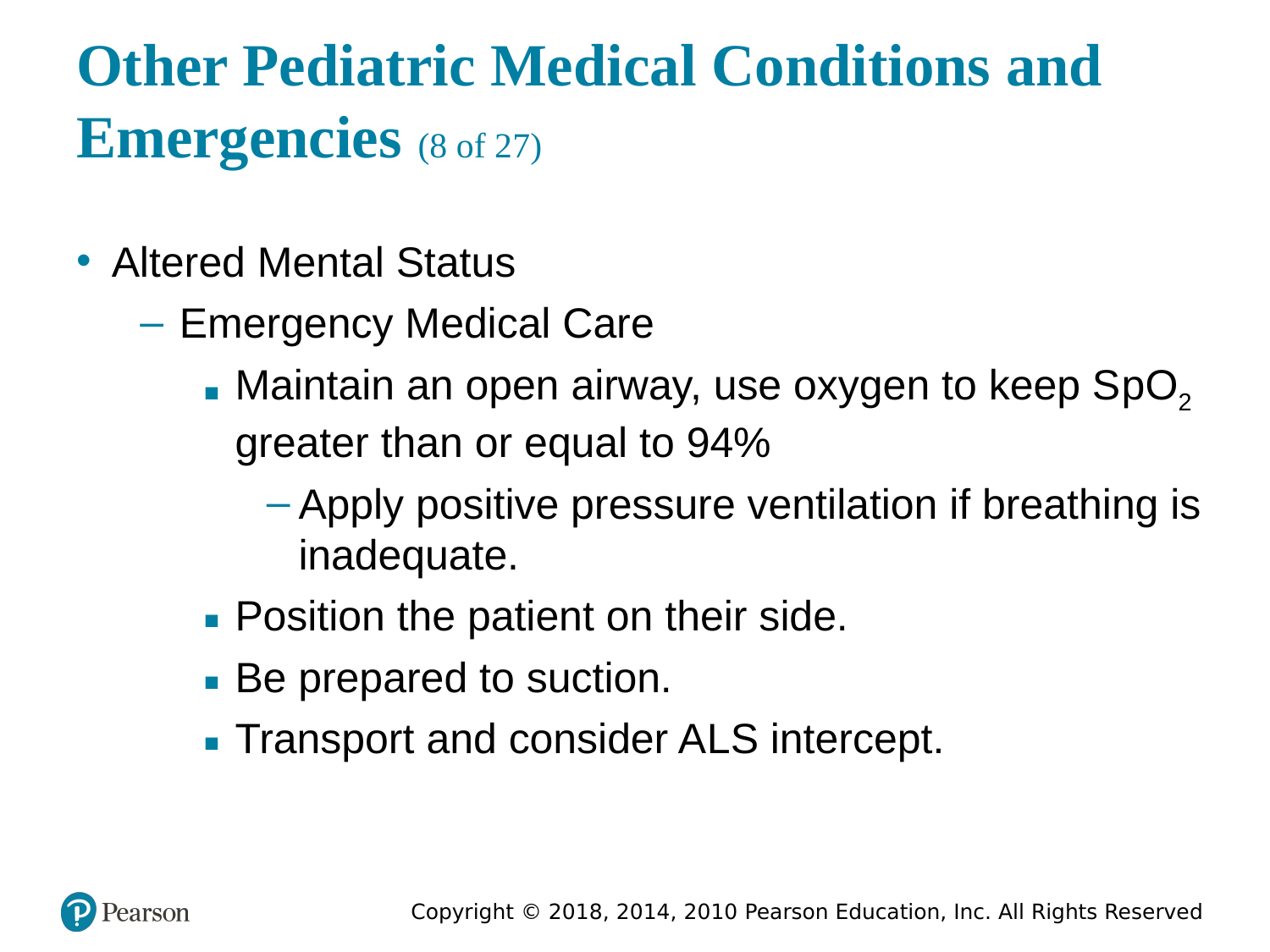

# Other Pediatric Medical Conditions and Emergencies (8 of 27)
Altered Mental Status
Emergency Medical Care
Maintain an open airway, use oxygen to keep S p O2 greater than or equal to 94%
Apply positive pressure ventilation if breathing is inadequate.
Position the patient on their side.
Be prepared to suction.
Transport and consider A L S intercept.